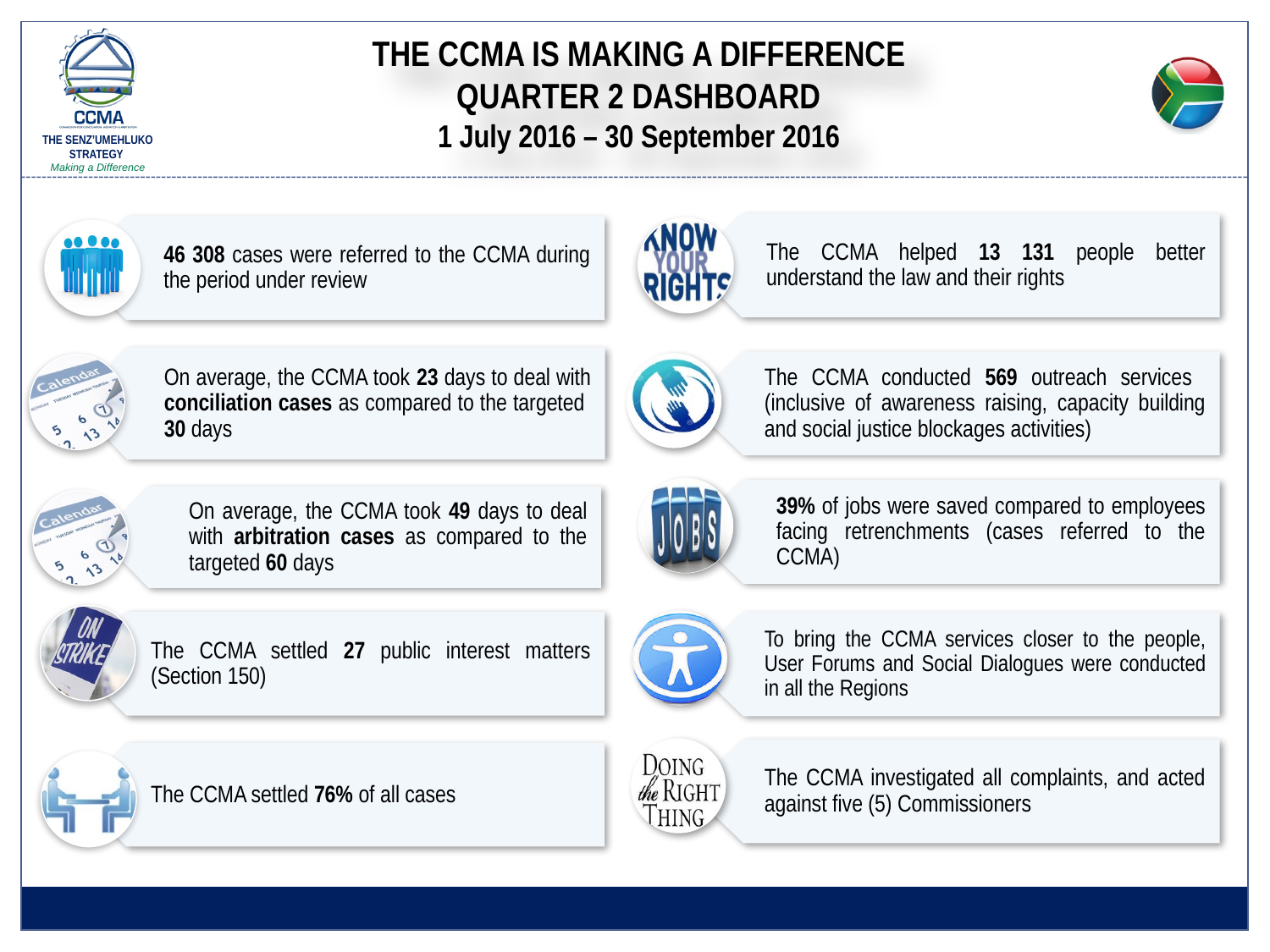

# THE CCMA IS MAKING A DIFFERENCE QUARTER 2 DASHBOARD 1 July 2016 – 30 September 2016
The CCMA helped 13 131 people better understand the law and their rights
46 308 cases were referred to the CCMA during the period under review

On average, the CCMA took 23 days to deal with conciliation cases as compared to the targeted  30 days
The CCMA conducted 569 outreach services  (inclusive of awareness raising, capacity building and social justice blockages activities)

39% of jobs were saved compared to employees facing retrenchments (cases referred to the CCMA)
On average, the CCMA took 49 days to deal with arbitration cases as compared to the targeted 60 days

The CCMA settled 27 public interest matters (Section 150)
To bring the CCMA services closer to the people, User Forums and Social Dialogues were conducted in all the Regions

The CCMA investigated all complaints, and acted against five (5) Commissioners
The CCMA settled 76% of all cases